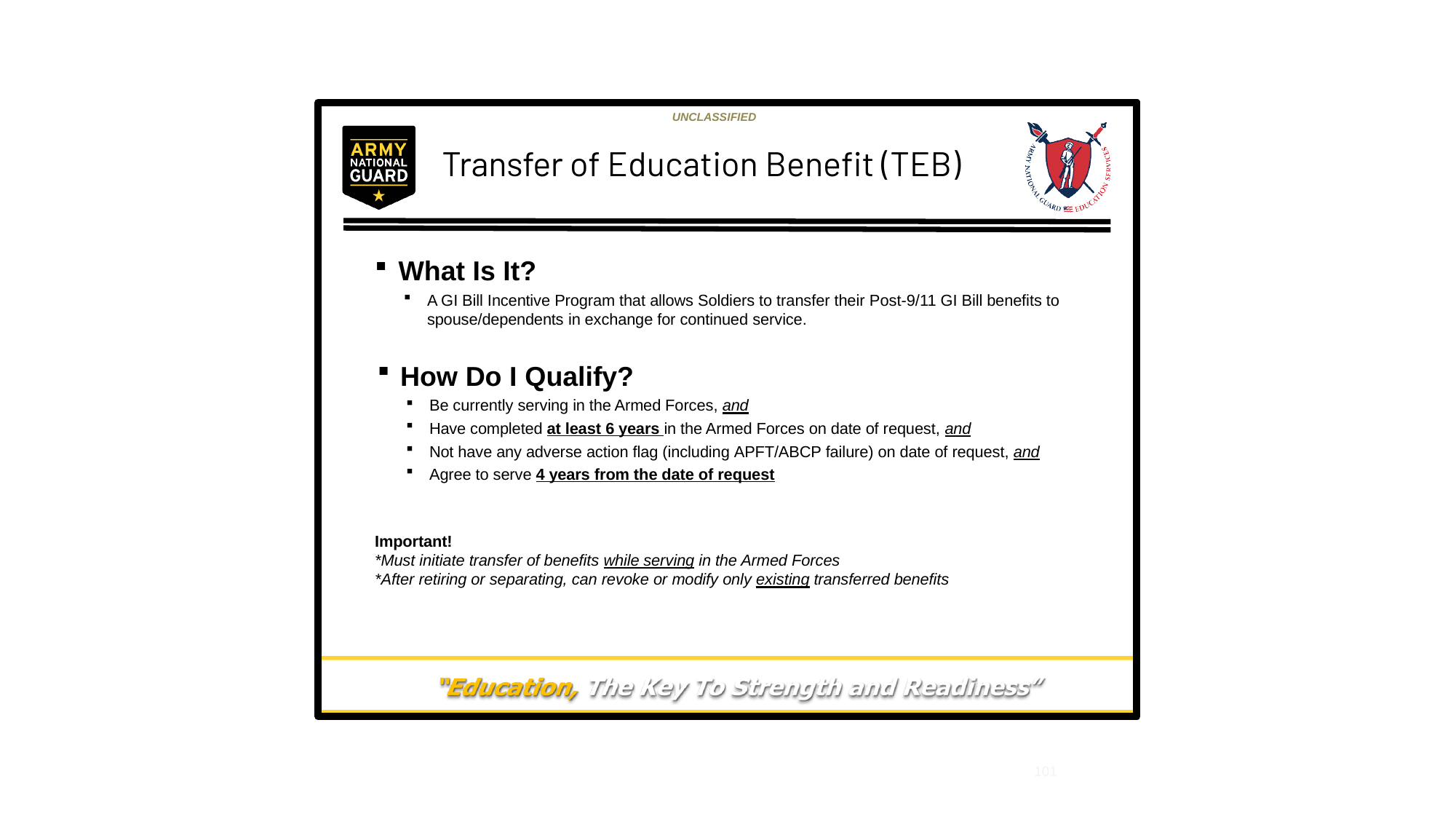

UNCLASSIFIED

# Transfer of Education Benefit (TEB)
What Is It?
A GI Bill Incentive Program that allows Soldiers to transfer their Post-9/11 GI Bill benefits to  spouse/dependents in exchange for continued service.

How Do I Qualify?
Be currently serving in the Armed Forces, and
Have completed at least 6 years in the Armed Forces on date of request, and
Not have any adverse action flag (including APFT/ABCP failure) on date of request, and
Agree to serve 4 years from the date of request

Important!
*Must initiate transfer of benefits while serving in the Armed Forces
*After retiring or separating, can revoke or modify only existing transferred benefits

101